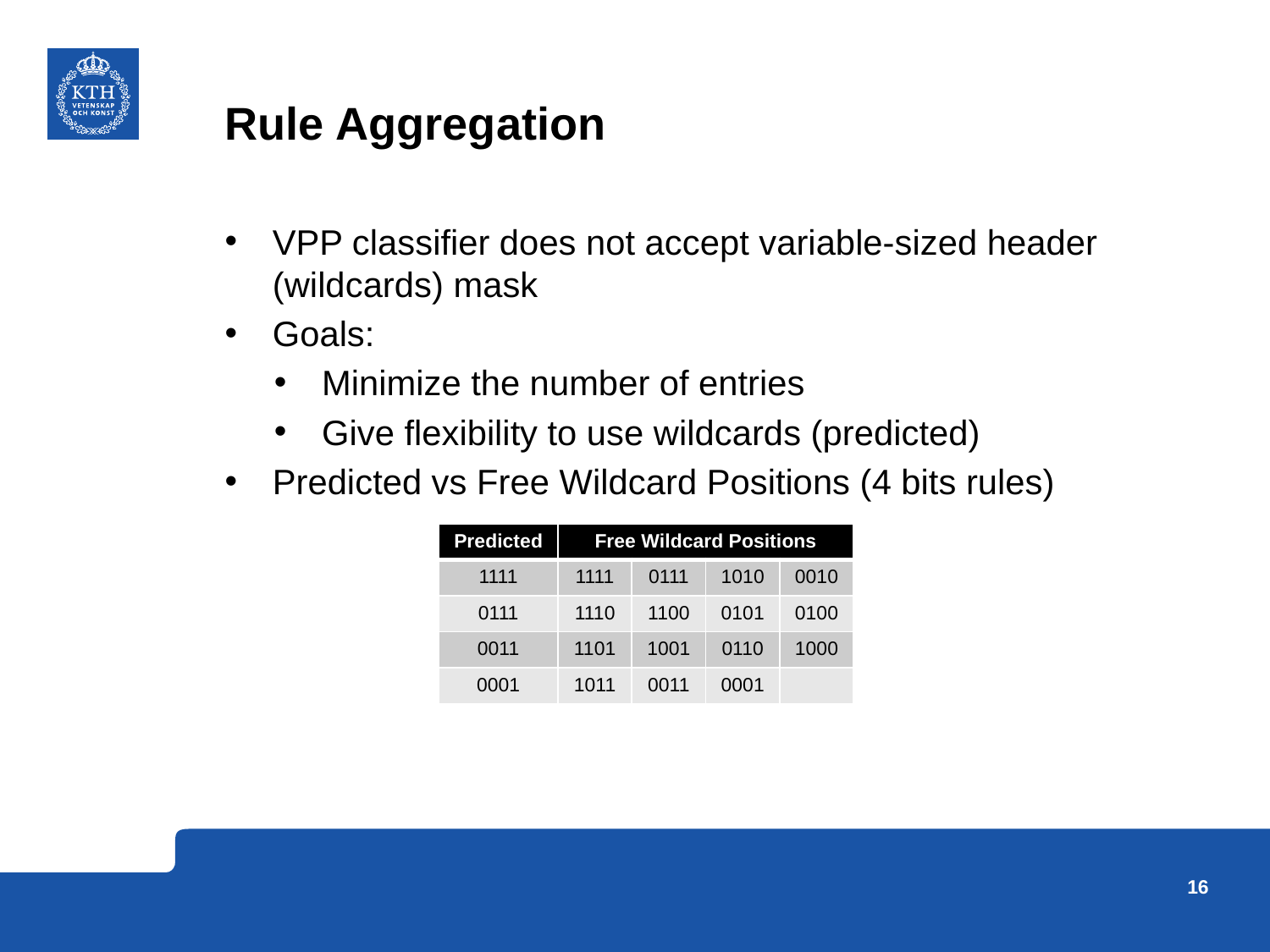

# Rule Aggregation
VPP classifier does not accept variable-sized header (wildcards) mask
Goals:
Minimize the number of entries
Give flexibility to use wildcards (predicted)
Predicted vs Free Wildcard Positions (4 bits rules)

| Predicted | Free Wildcard Positions |  |  |  |
| --- | --- | --- | --- | --- |
| 1111 | 1111 | 0111 | 1010 | 0010 |
| 0111 | 1110 | 1100 | 0101 | 0100 |
| 0011 | 1101 | 1001 | 0110 | 1000 |
| 0001 | 1011 | 0011 | 0001 |  |
16